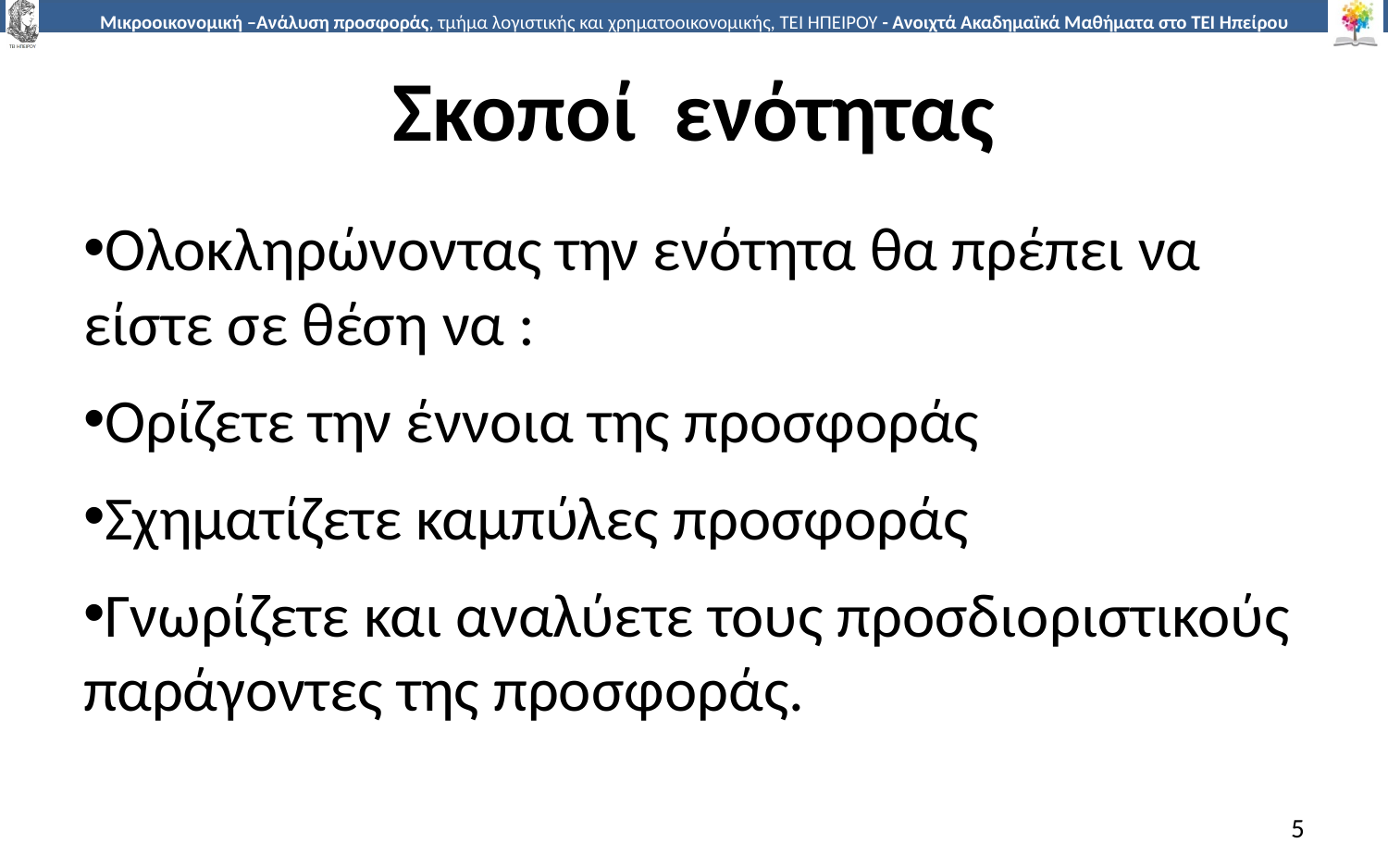

# Σκοποί  ενότητας
Ολοκληρώνοντας την ενότητα θα πρέπει να είστε σε θέση να :
Ορίζετε την έννοια της προσφοράς
Σχηματίζετε καμπύλες προσφοράς
Γνωρίζετε και αναλύετε τους προσδιοριστικούς παράγοντες της προσφοράς.

5